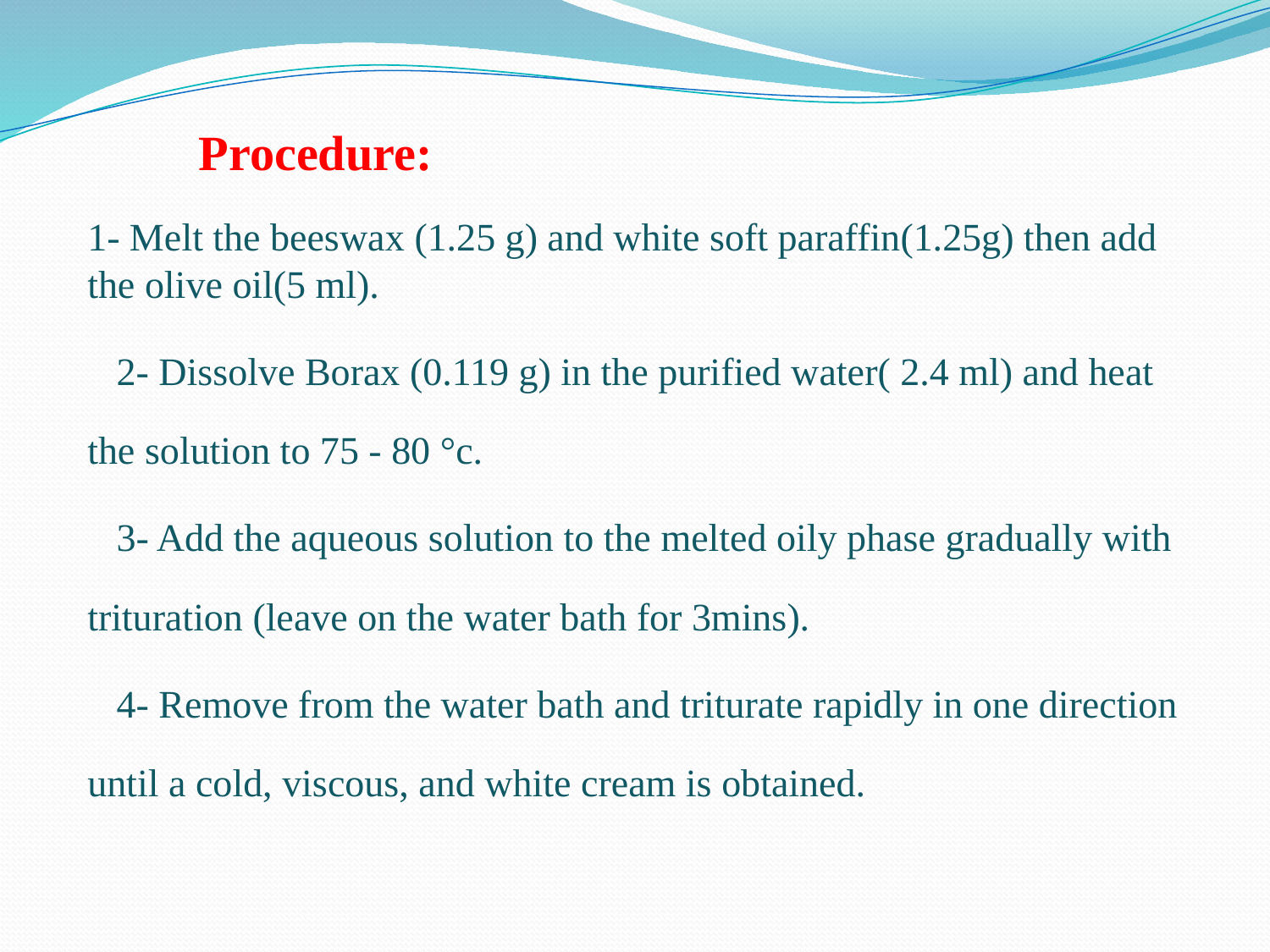

Procedure:
1- Melt the beeswax (1.25 g) and white soft paraffin(1.25g) then add the olive oil(5 ml).
   2- Dissolve Borax (0.119 g) in the purified water( 2.4 ml) and heat the solution to 75 - 80 °c.
   3- Add the aqueous solution to the melted oily phase gradually with trituration (leave on the water bath for 3mins).
   4- Remove from the water bath and triturate rapidly in one direction until a cold, viscous, and white cream is obtained.